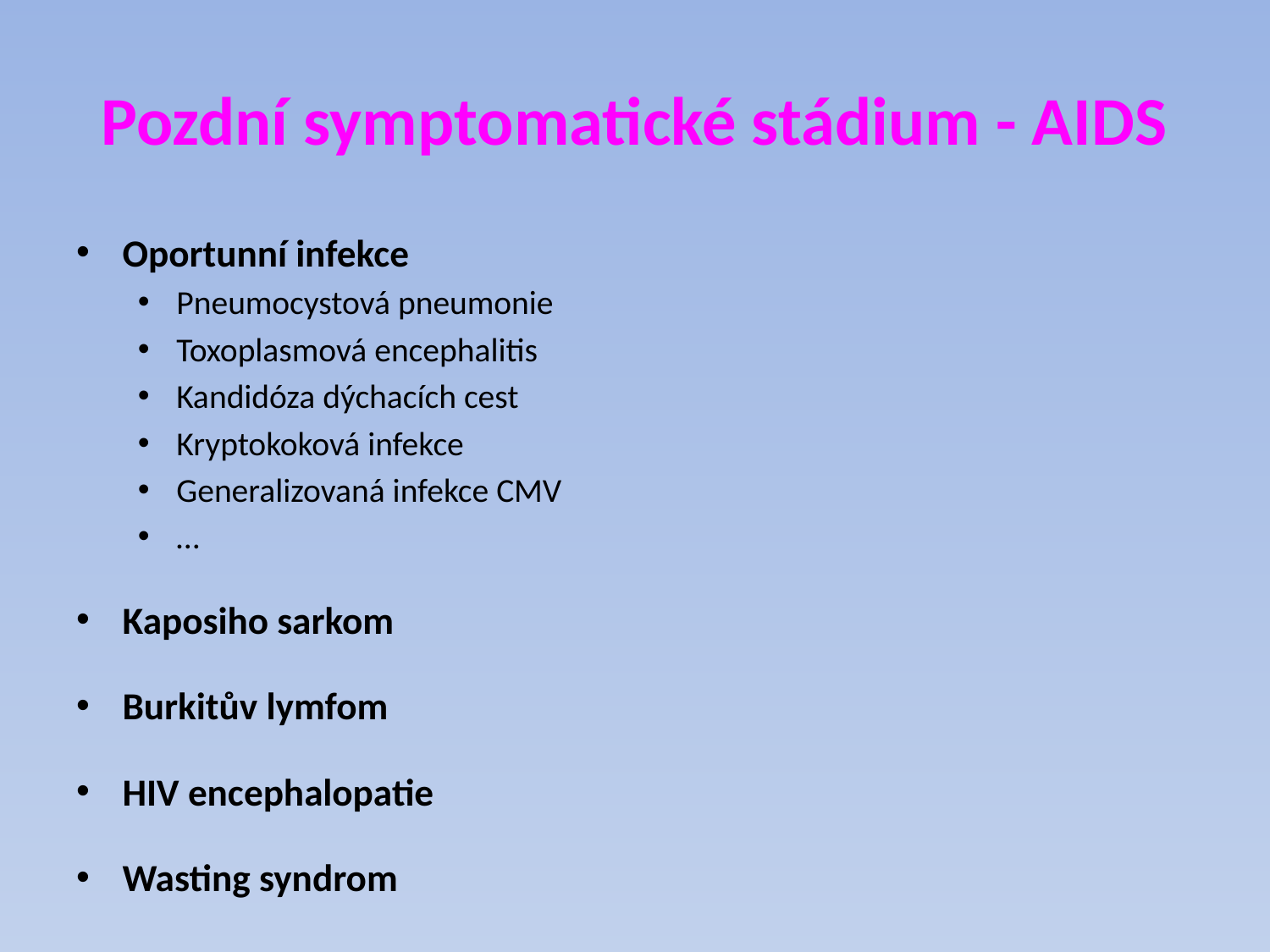

# Pozdní symptomatické stádium - AIDS
Oportunní infekce
Pneumocystová pneumonie
Toxoplasmová encephalitis
Kandidóza dýchacích cest
Kryptokoková infekce
Generalizovaná infekce CMV
…
Kaposiho sarkom
Burkitův lymfom
HIV encephalopatie
Wasting syndrom